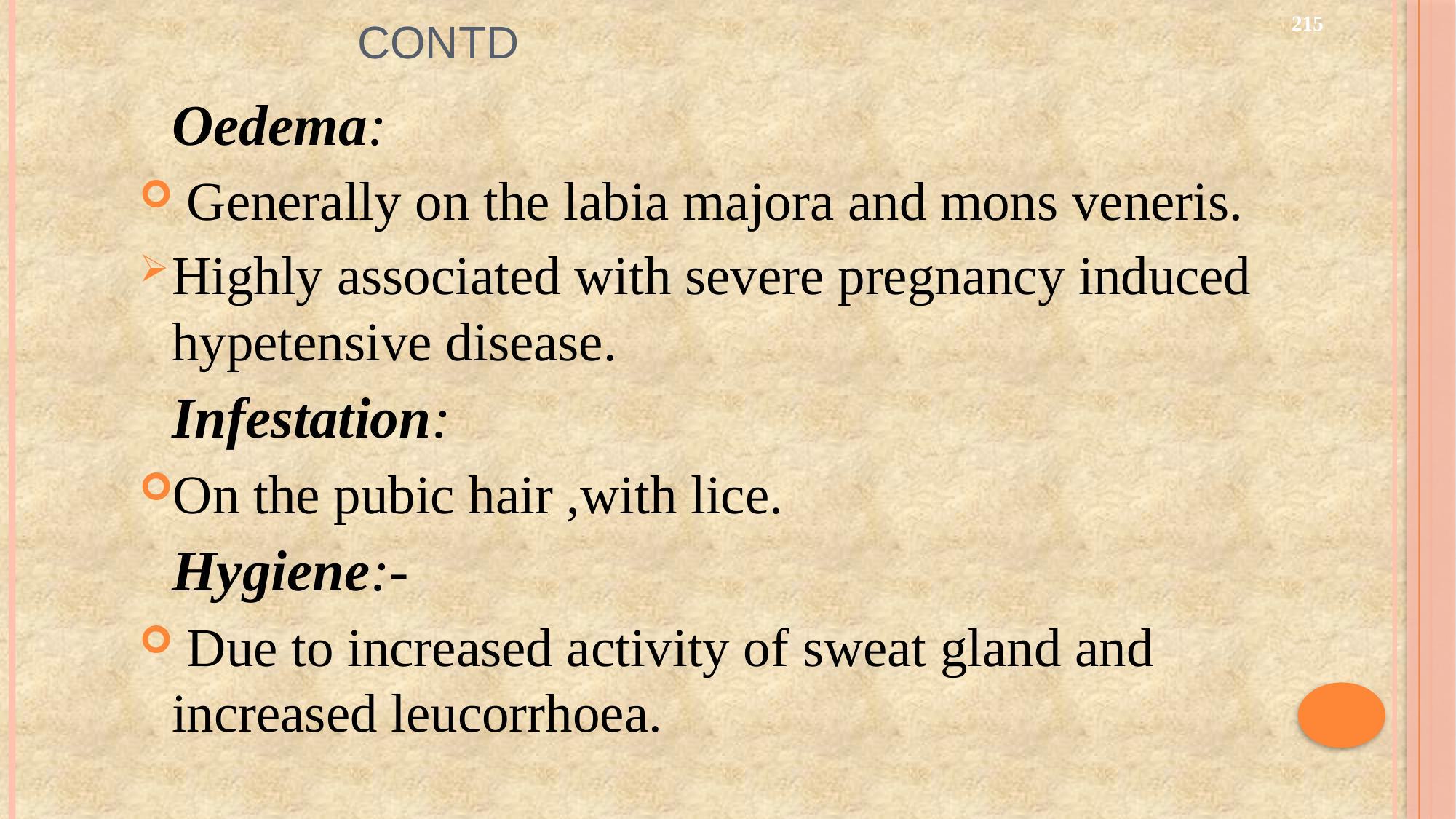

# contd
215
	Oedema:
 Generally on the labia majora and mons veneris.
Highly associated with severe pregnancy induced hypetensive disease.
	Infestation:
On the pubic hair ,with lice.
	Hygiene:-
 Due to increased activity of sweat gland and increased leucorrhoea.